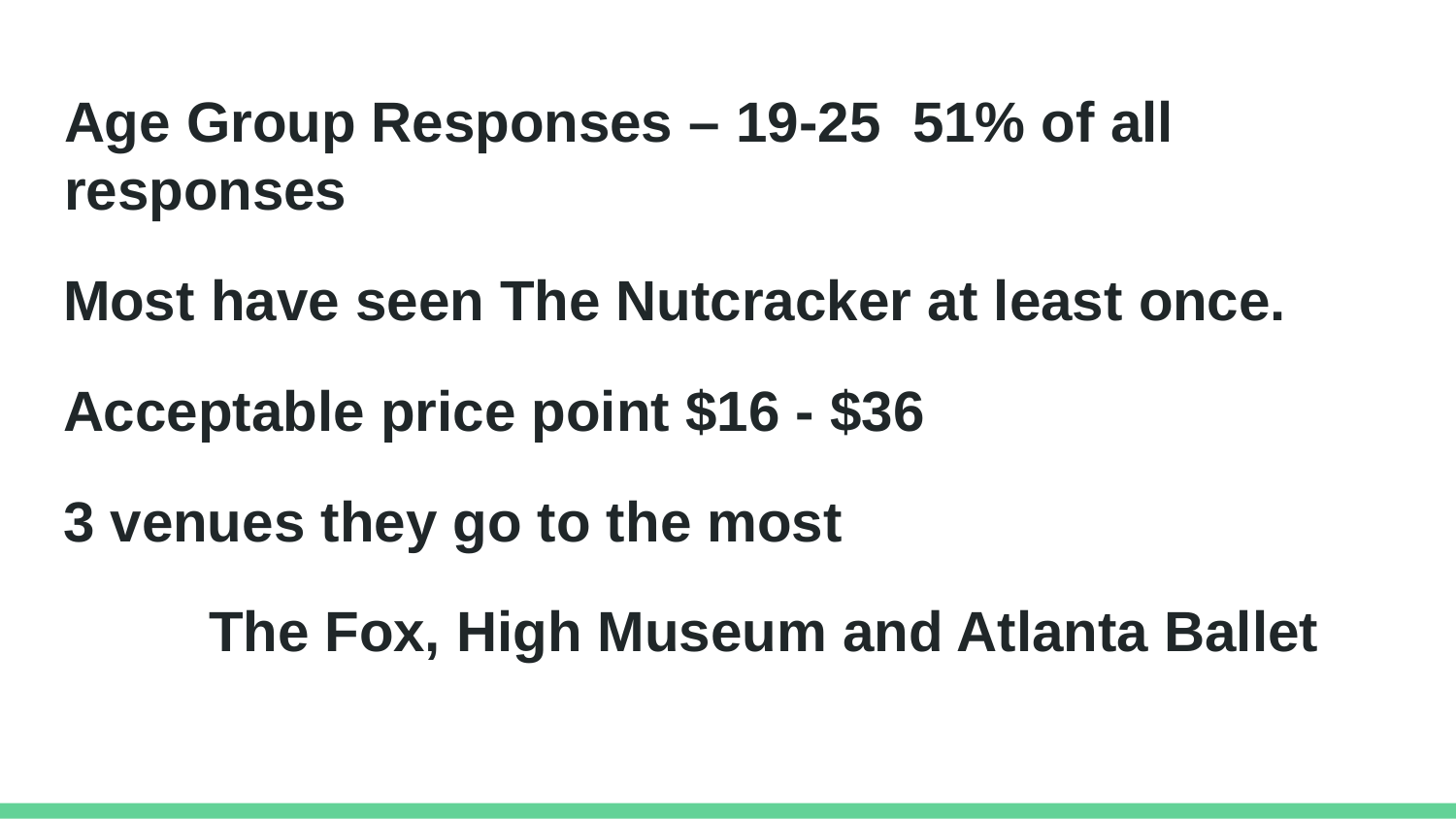

# Age Group Responses – 19-25  51% of all responses
Most have seen The Nutcracker at least once.
Acceptable price point $16 - $36
3 venues they go to the most
	The Fox, High Museum and Atlanta Ballet